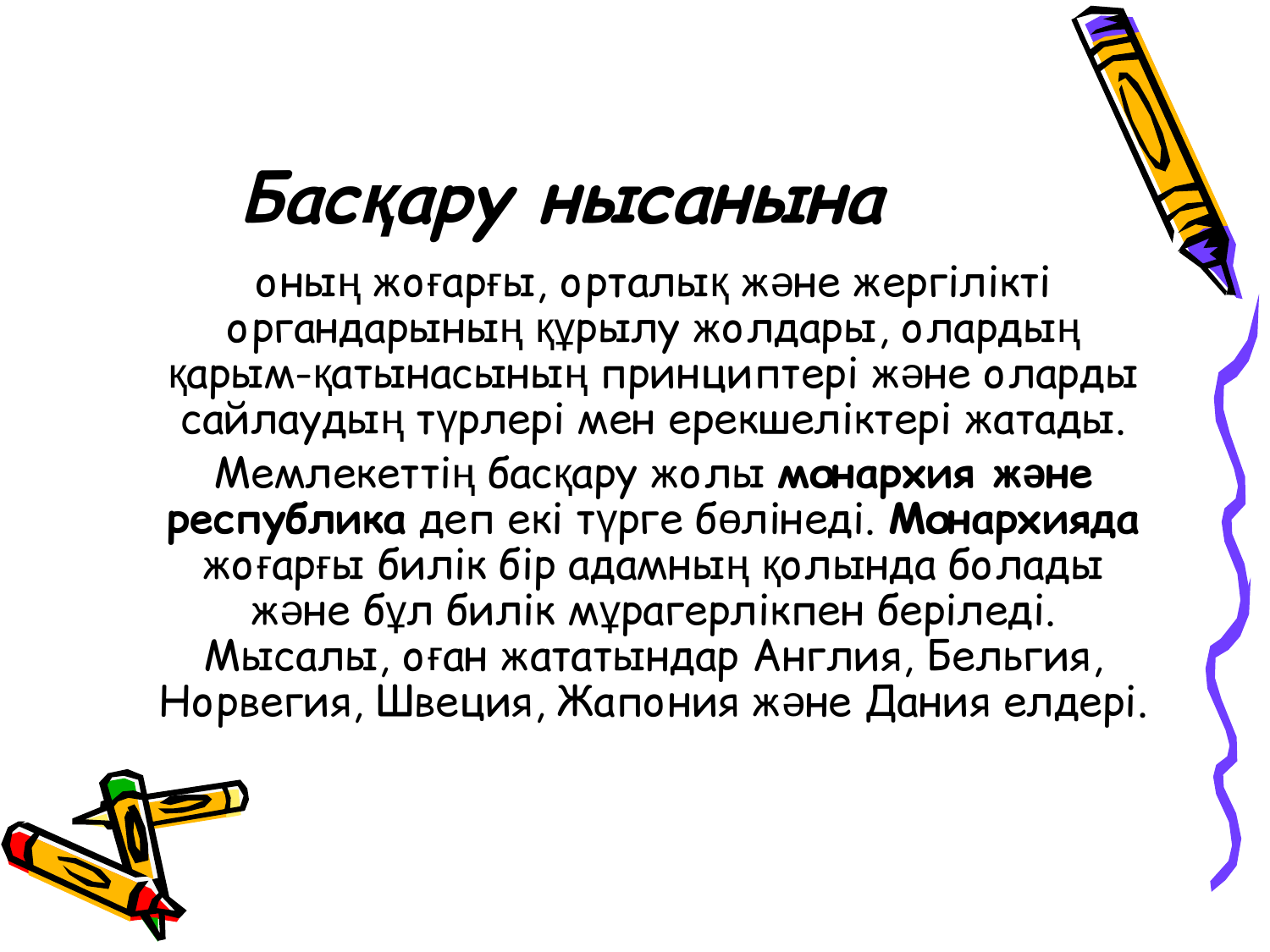

# Басқару нысанына
	оның жоғарғы, орталық және жергiлiктi органдарының құрылу жолдары, олардың қарым-қатынасының принциптері және оларды сайлаудың түрлері мен ерекшеліктері жатады.
	Мемлекеттiң басқару жолы монархия және республика деп екi түрге бөлiнедi. Монархияда жоғарғы билiк бiр адамның қолында болады және бұл билiк мұрагерлiкпен берiледi. Мысалы, оған жататындар Англия, Бельгия, Норвегия, Швеция, Жапония және Дания елдері.